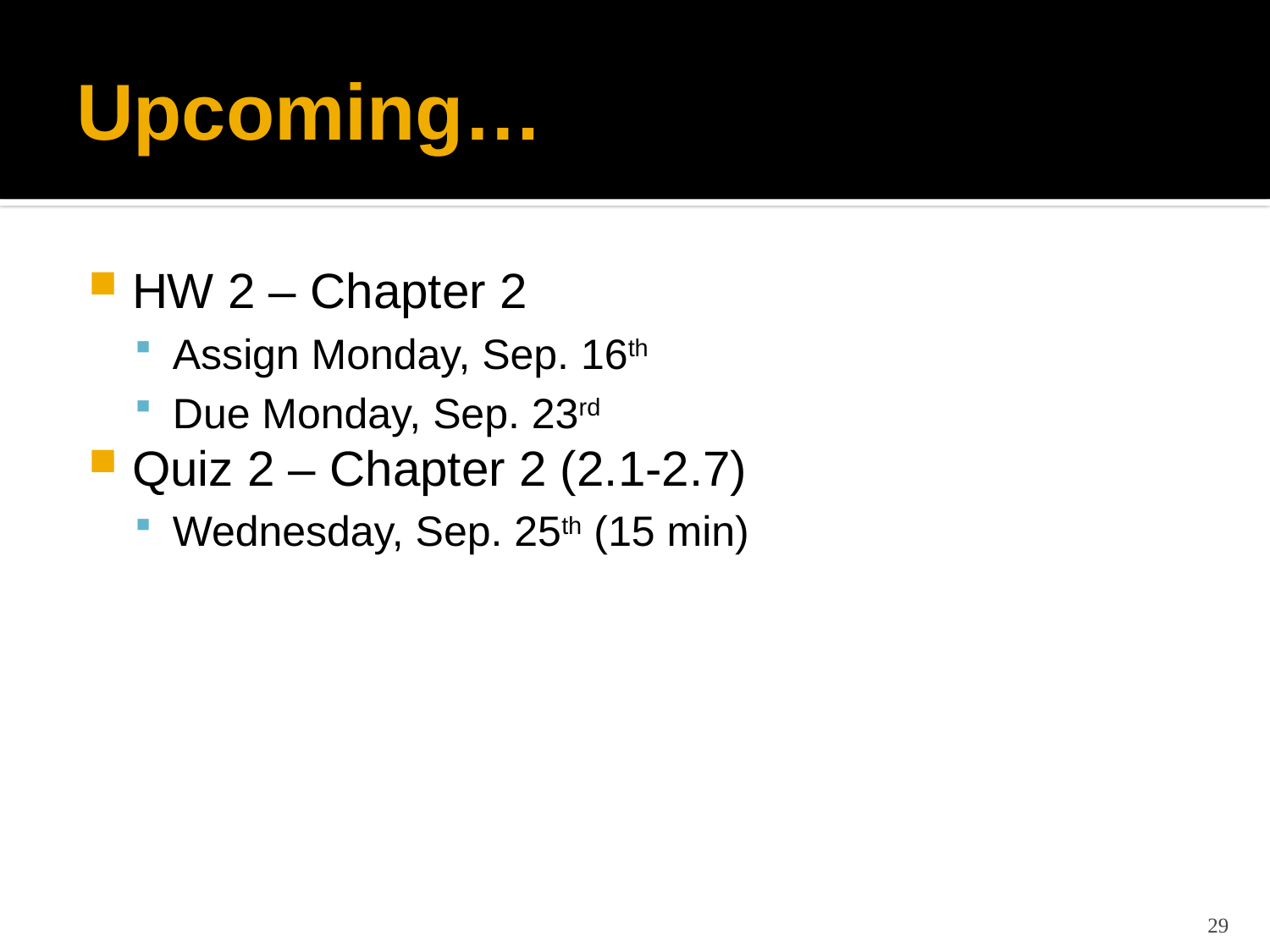

# Upcoming…
HW 2 – Chapter 2
Assign Monday, Sep. 16th
Due Monday, Sep. 23rd
Quiz 2 – Chapter 2 (2.1-2.7)
Wednesday, Sep. 25th (15 min)

29